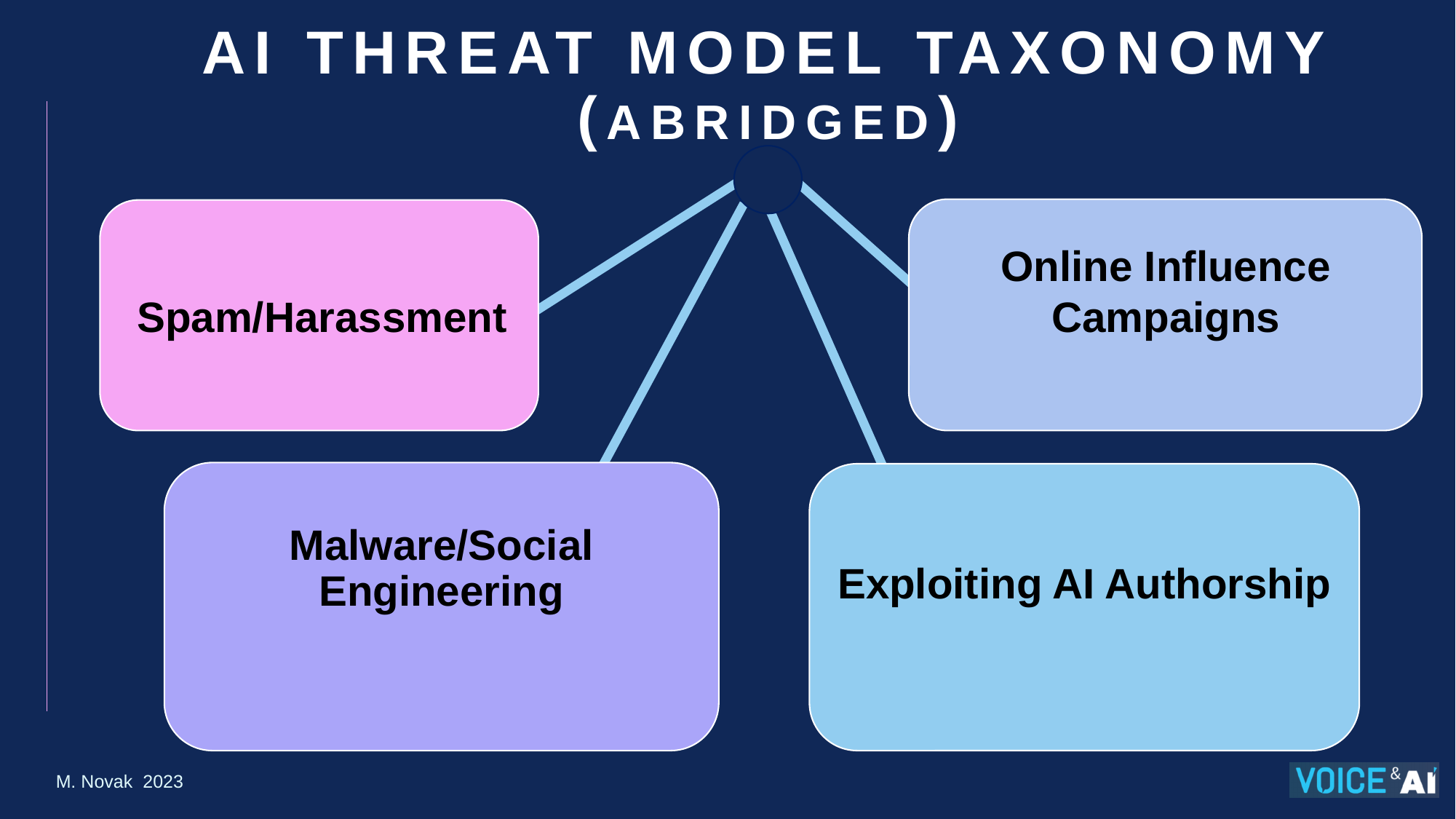

# AI Threat Model Taxonomy (abridged)

Spam/Harassment

Online Influence Campaigns

Exploiting AI Authorship

Malware/Social Engineering